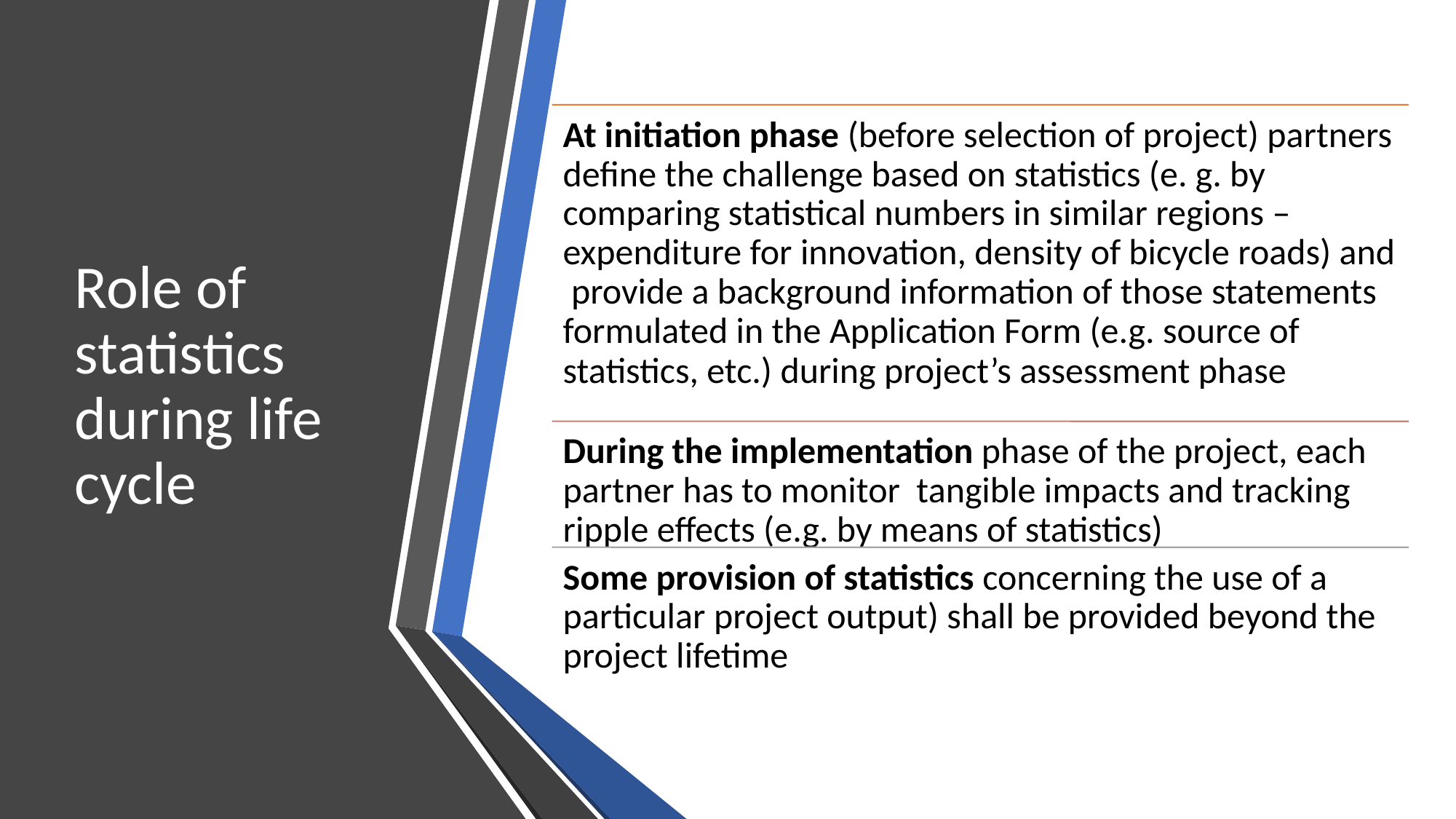

# Role of statistics during life cycle
At initiation phase (before selection of project) partners define the challenge based on statistics (e. g. by comparing statistical numbers in similar regions – expenditure for innovation, density of bicycle roads) and  provide a background information of those statements formulated in the Application Form (e.g. source of statistics, etc.) during project’s assessment phase
During the implementation phase of the project, each partner has to monitor  tangible impacts and tracking ripple effects (e.g. by means of statistics)
Some provision of statistics concerning the use of a particular project output) shall be provided beyond the project lifetime